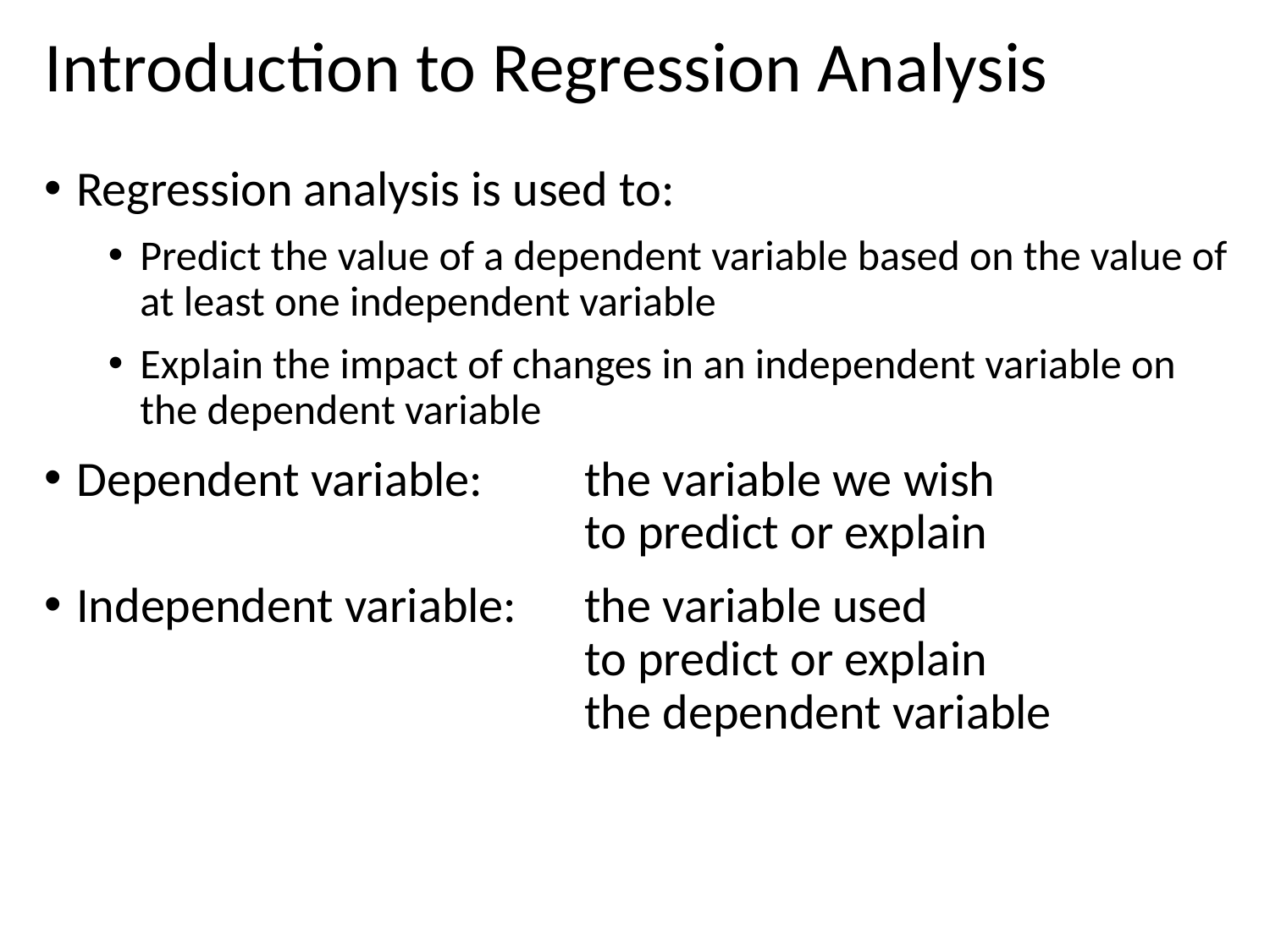

# Introduction to Regression Analysis
Regression analysis is used to:
Predict the value of a dependent variable based on the value of at least one independent variable
Explain the impact of changes in an independent variable on the dependent variable
Dependent variable:	the variable we wish
	to predict or explain
Independent variable:	the variable used
	to predict or explain
	the dependent variable